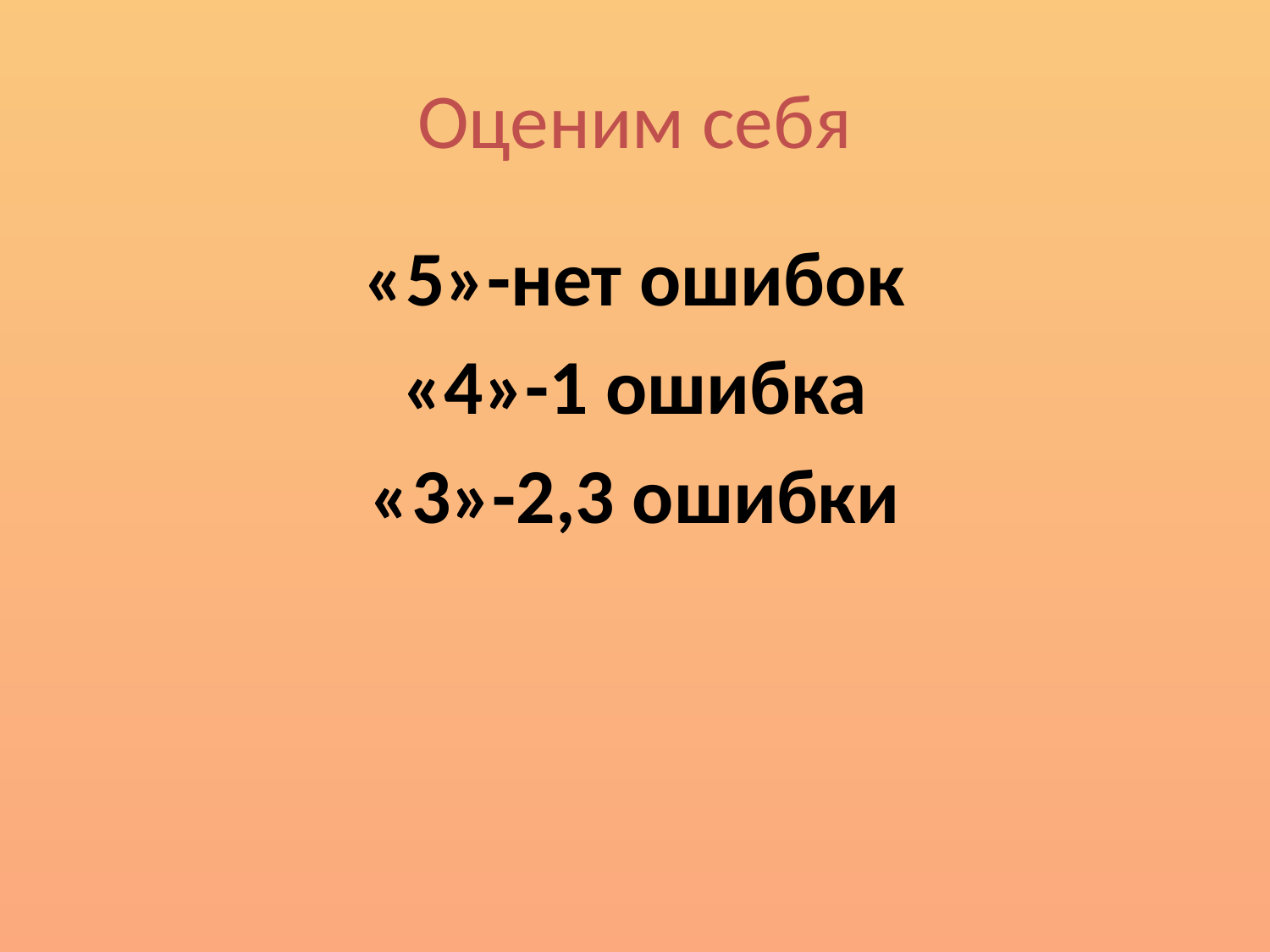

# Оценим себя
«5»-нет ошибок
«4»-1 ошибка
«3»-2,3 ошибки